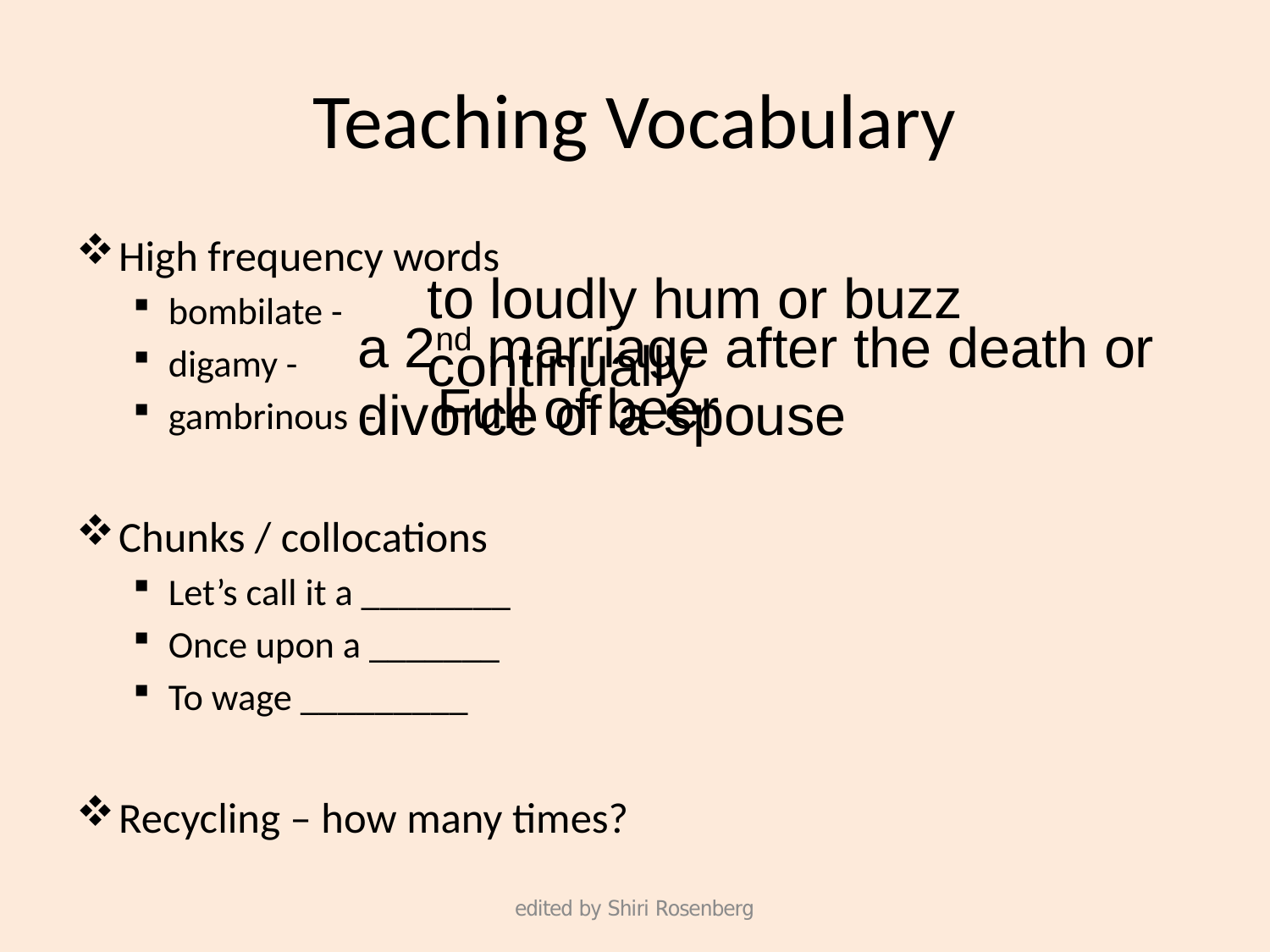

# Teaching Vocabulary
High frequency words
bombilate -
digamy -
gambrinous  -

Chunks / collocations
Let’s call it a ________
Once upon a _______
To wage _________

Recycling – how many times?

to loudly hum or buzz continually
a 2nd marriage after the death or divorce of a spouse
Full of beer
edited by Shiri Rosenberg